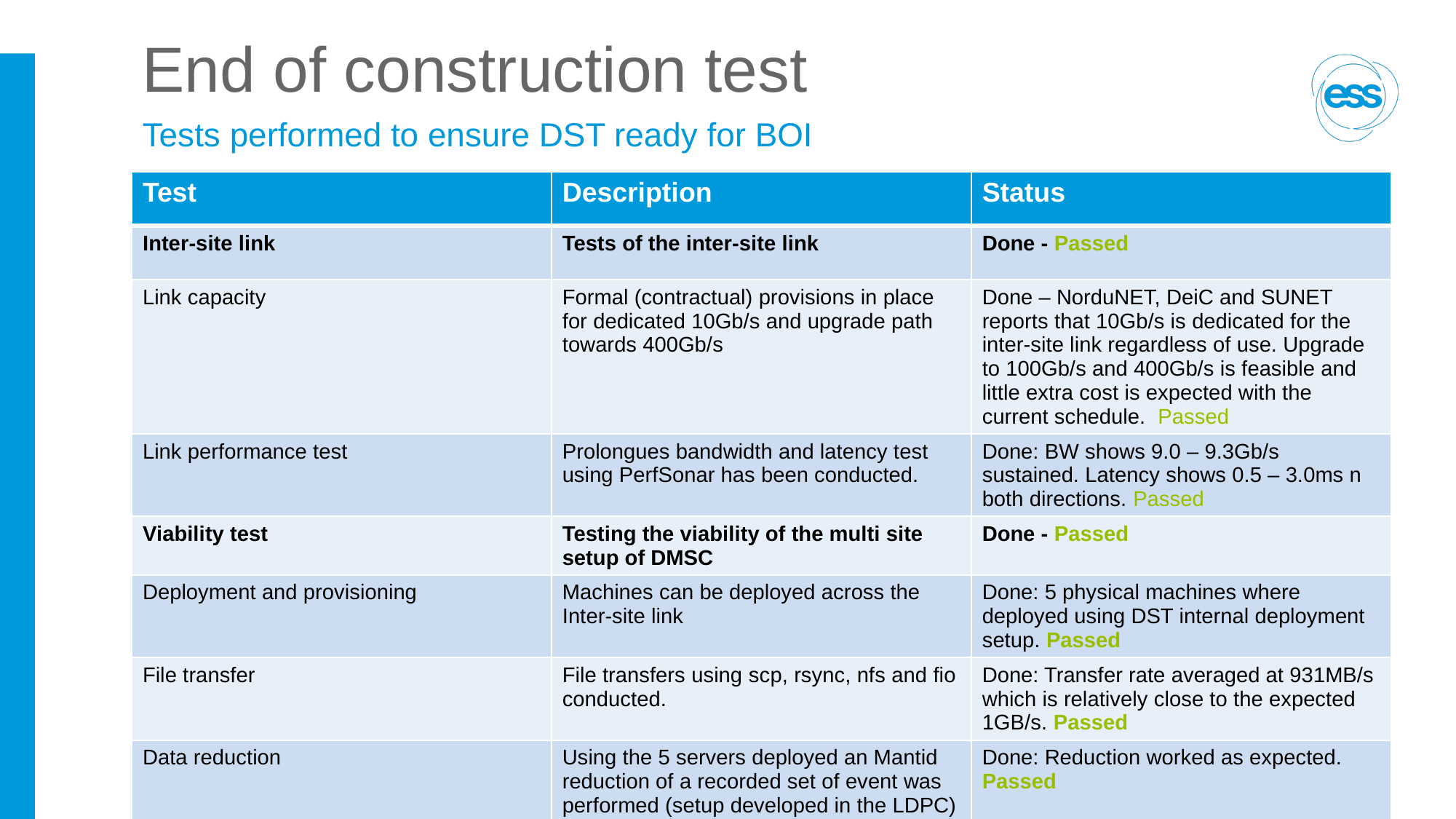

# End of construction test
Tests performed to ensure DST ready for BOI
| Test | Description | Status |
| --- | --- | --- |
| Inter-site link | Tests of the inter-site link | Done - Passed |
| Link capacity | Formal (contractual) provisions in place for dedicated 10Gb/s and upgrade path towards 400Gb/s | Done – NorduNET, DeiC and SUNET reports that 10Gb/s is dedicated for the inter-site link regardless of use. Upgrade to 100Gb/s and 400Gb/s is feasible and little extra cost is expected with the current schedule. Passed |
| Link performance test | Prolongues bandwidth and latency test using PerfSonar has been conducted. | Done: BW shows 9.0 – 9.3Gb/s sustained. Latency shows 0.5 – 3.0ms n both directions. Passed |
| Viability test | Testing the viability of the multi site setup of DMSC | Done - Passed |
| Deployment and provisioning | Machines can be deployed across the Inter-site link | Done: 5 physical machines where deployed using DST internal deployment setup. Passed |
| File transfer | File transfers using scp, rsync, nfs and fio conducted. | Done: Transfer rate averaged at 931MB/s which is relatively close to the expected 1GB/s. Passed |
| Data reduction | Using the 5 servers deployed an Mantid reduction of a recorded set of event was performed (setup developed in the LDPC) | Done: Reduction worked as expected. Passed |
2020-04-20
PRESENTATION TITLE/FOOTER
12